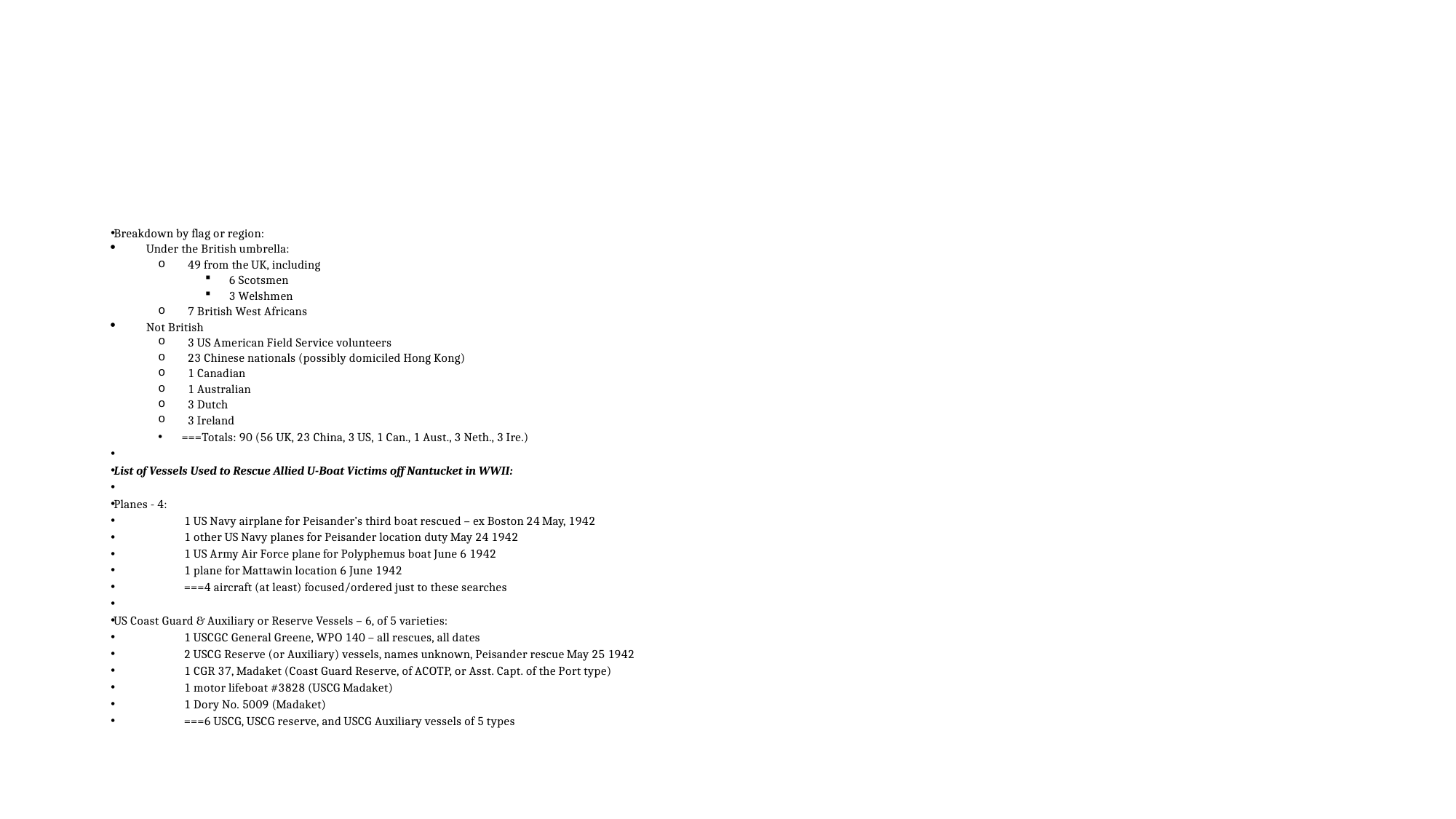

#
Breakdown by flag or region:
Under the British umbrella:
49 from the UK, including
6 Scotsmen
3 Welshmen
7 British West Africans
Not British
3 US American Field Service volunteers
23 Chinese nationals (possibly domiciled Hong Kong)
1 Canadian
1 Australian
3 Dutch
3 Ireland
===Totals: 90 (56 UK, 23 China, 3 US, 1 Can., 1 Aust., 3 Neth., 3 Ire.)

List of Vessels Used to Rescue Allied U-Boat Victims off Nantucket in WWII:

Planes - 4:
	1 US Navy airplane for Peisander’s third boat rescued – ex Boston 24 May, 1942
	1 other US Navy planes for Peisander location duty May 24 1942
	1 US Army Air Force plane for Polyphemus boat June 6 1942
	1 plane for Mattawin location 6 June 1942
	===4 aircraft (at least) focused/ordered just to these searches

US Coast Guard & Auxiliary or Reserve Vessels – 6, of 5 varieties:
	1 USCGC General Greene, WPO 140 – all rescues, all dates
	2 USCG Reserve (or Auxiliary) vessels, names unknown, Peisander rescue May 25 1942
	1 CGR 37, Madaket (Coast Guard Reserve, of ACOTP, or Asst. Capt. of the Port type)
	1 motor lifeboat #3828 (USCG Madaket)
	1 Dory No. 5009 (Madaket)
	===6 USCG, USCG reserve, and USCG Auxiliary vessels of 5 types